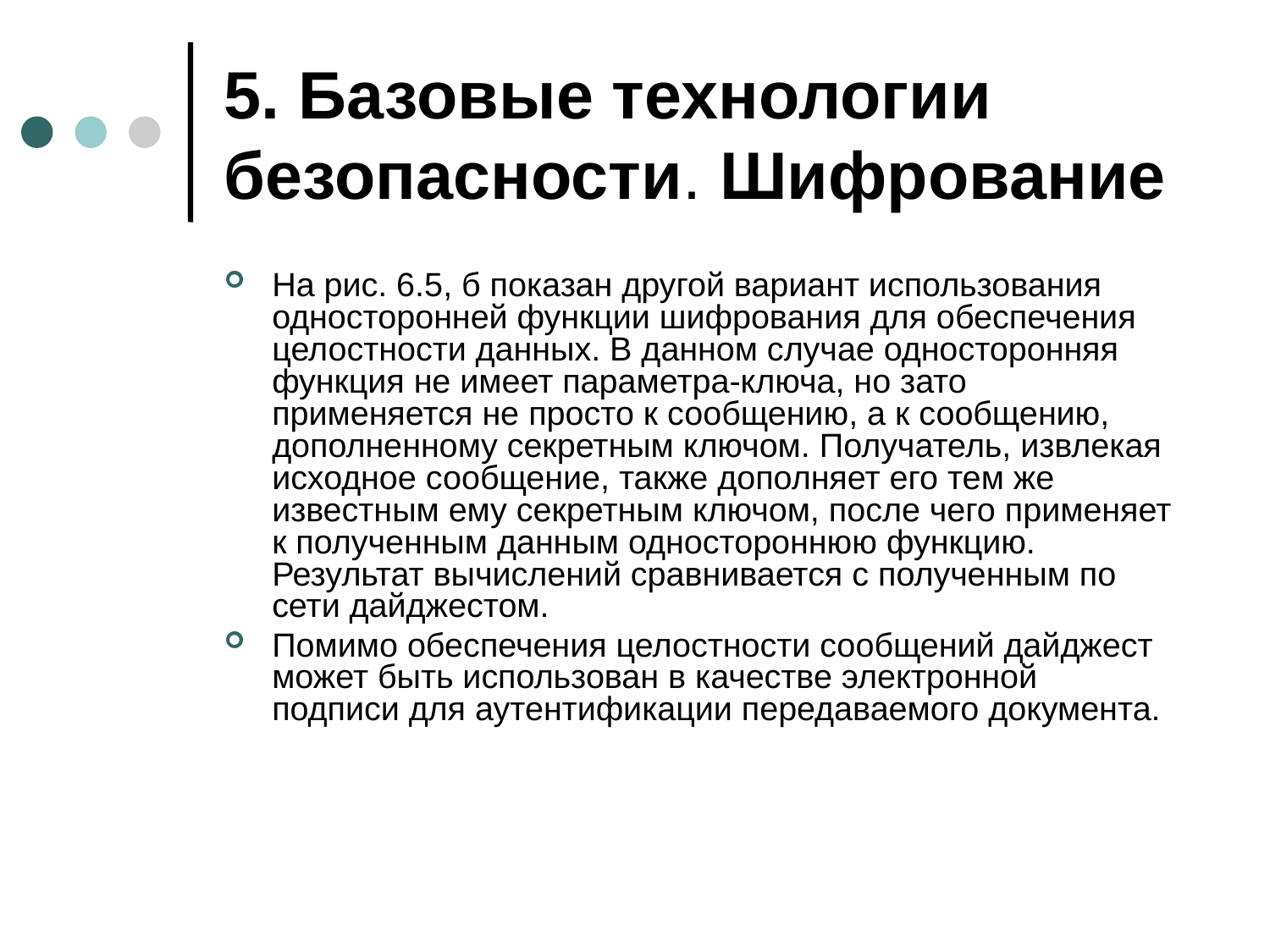

# 5. Базовые технологии безопасности. Шифрование
На рис. 6.5, б показан другой вариант использования односторонней функции шифрования для обеспечения целостности данных. В данном случае односторонняя функция не имеет параметра-ключа, но зато применяется не просто к сообщению, а к сообщению, дополненному секретным ключом. Получатель, извлекая исходное сообщение, также дополняет его тем же известным ему секретным ключом, после чего применяет к полученным данным одностороннюю функцию. Результат вычислений сравнивается с полученным по сети дайджестом.
Помимо обеспечения целостности сообщений дайджест может быть использован в качестве электронной подписи для аутентификации передаваемого документа.